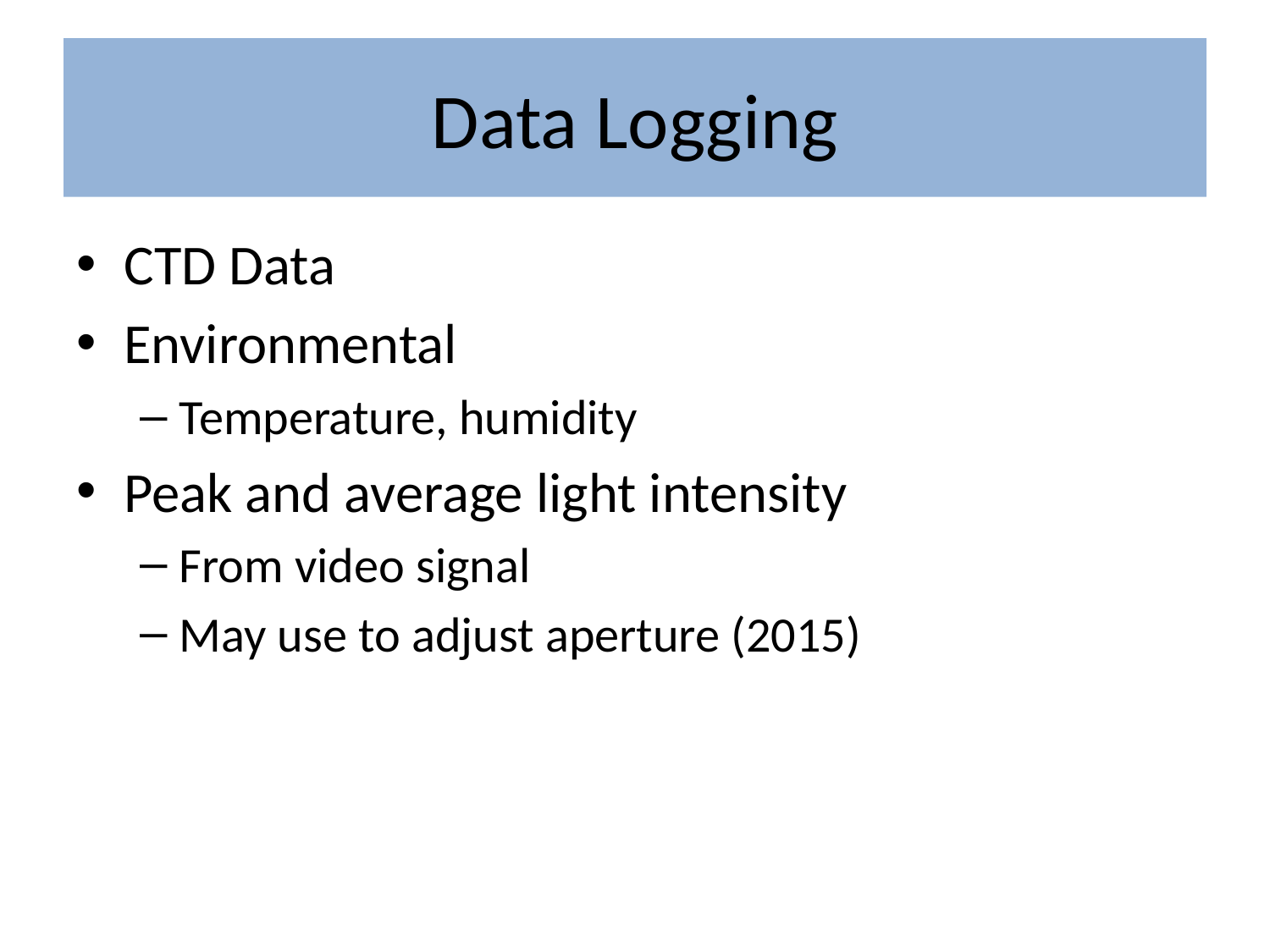

# Data Logging
CTD Data
Environmental
Temperature, humidity
Peak and average light intensity
From video signal
May use to adjust aperture (2015)